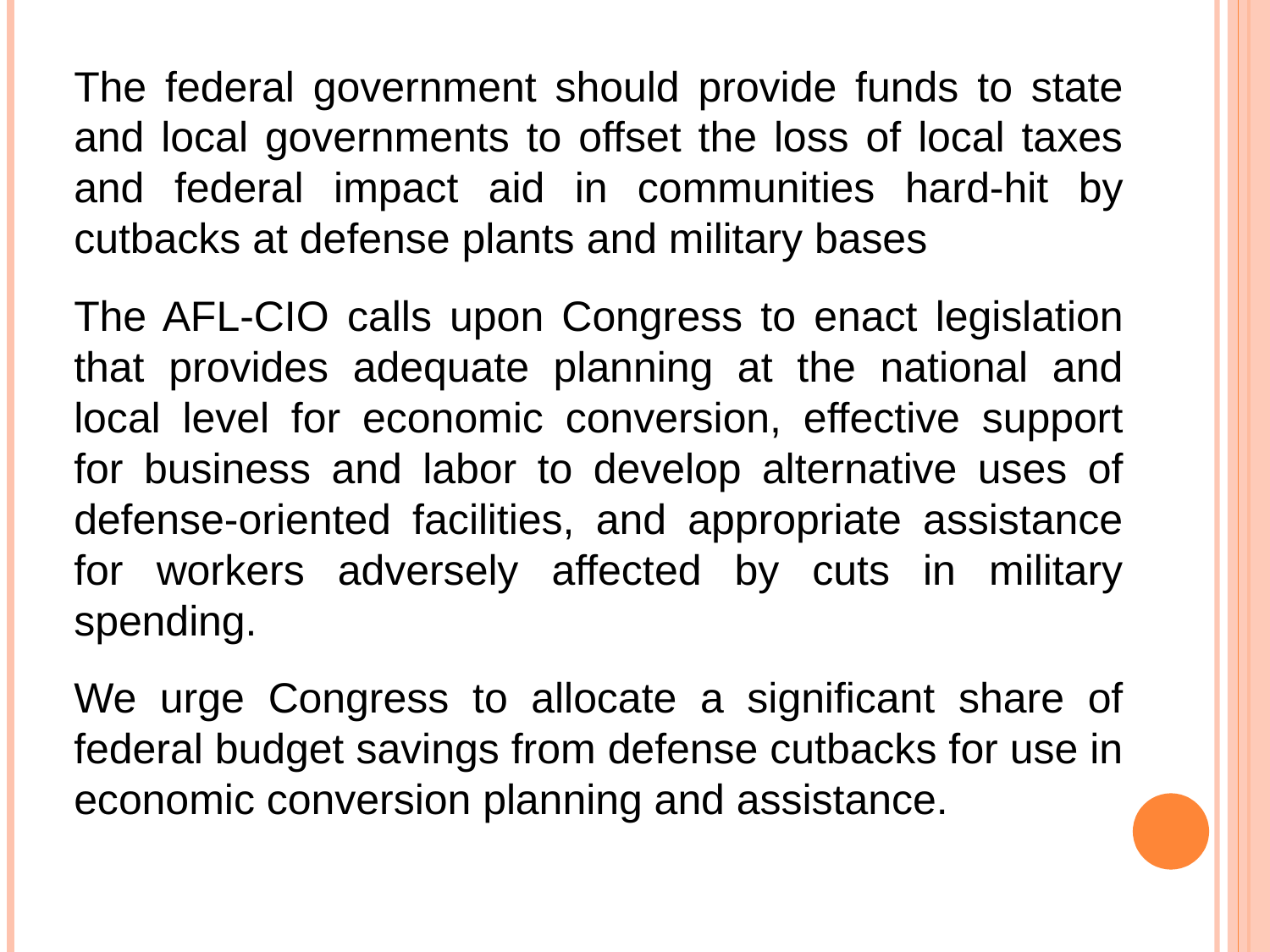

The federal government should provide funds to state and local governments to offset the loss of local taxes and federal impact aid in communities hard-hit by cutbacks at defense plants and military bases
The AFL-CIO calls upon Congress to enact legislation that provides adequate planning at the national and local level for economic conversion, effective support for business and labor to develop alternative uses of defense-oriented facilities, and appropriate assistance for workers adversely affected by cuts in military spending.
We urge Congress to allocate a significant share of federal budget savings from defense cutbacks for use in economic conversion planning and assistance.